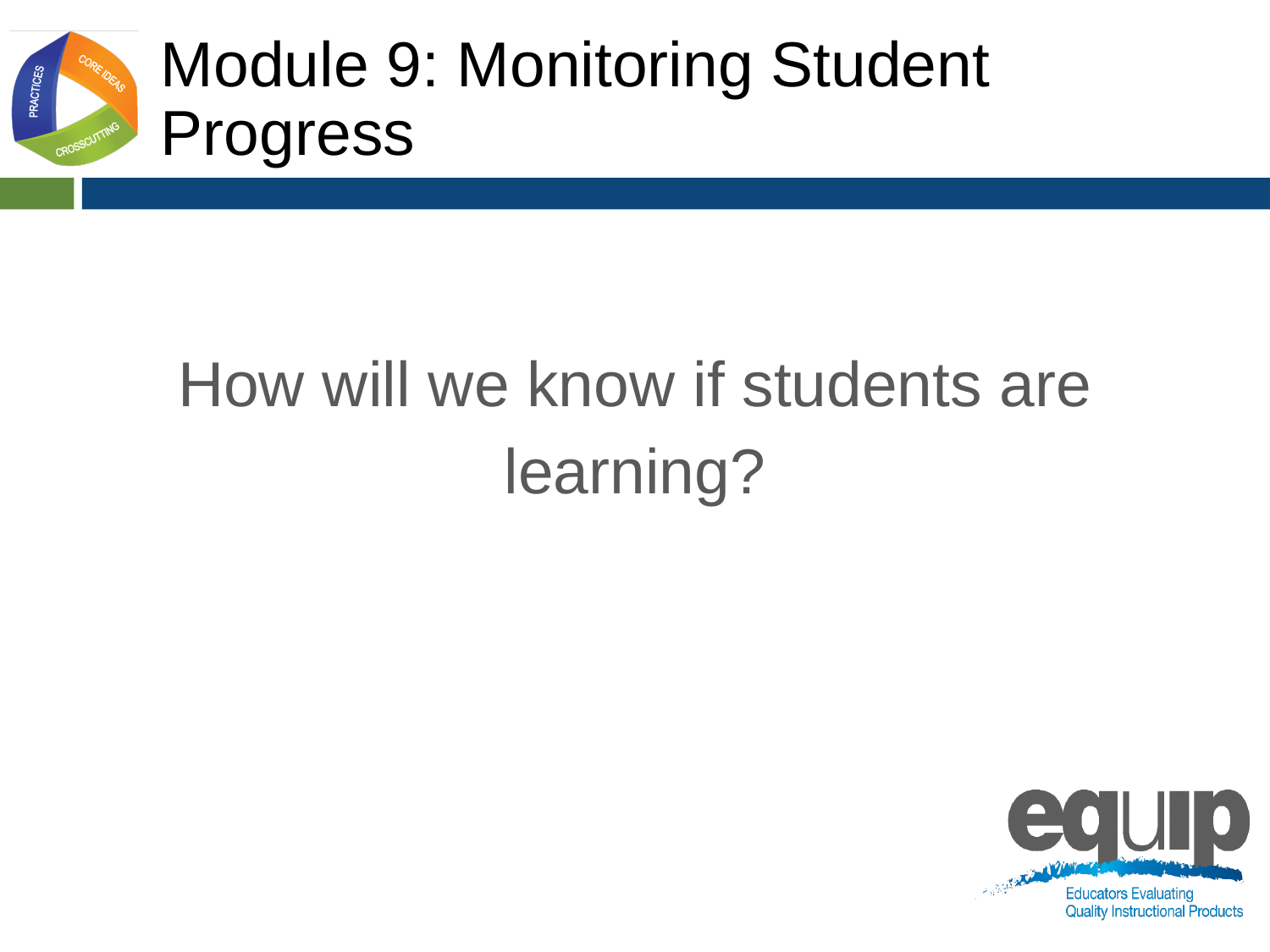

# Module 9: Monitoring Student Progress

How will we know if students are learning?